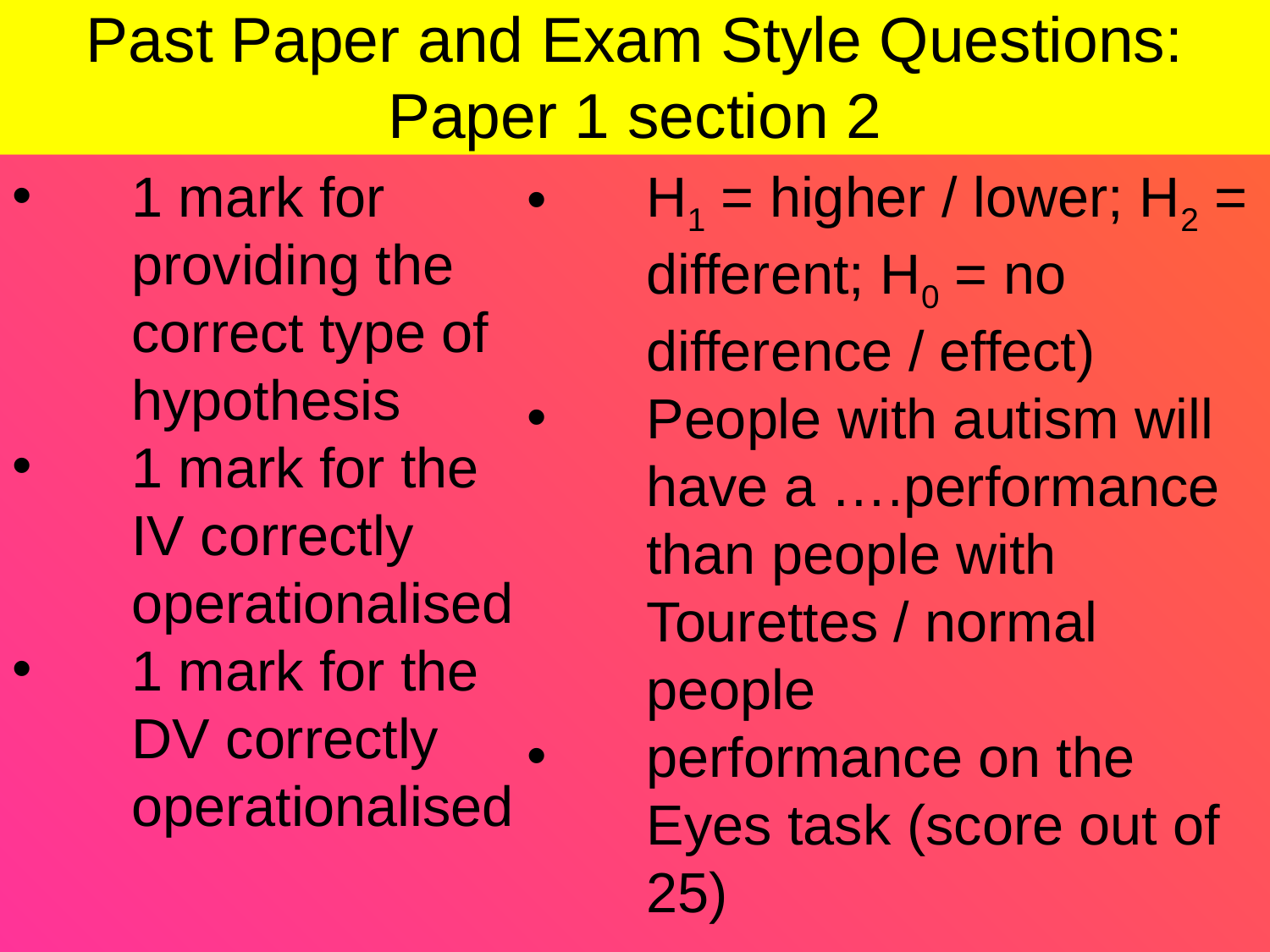

Past Paper and Exam Style Questions: Paper 1 section 2
1 mark for providing the correct type of hypothesis
1 mark for the IV correctly operationalised
1 mark for the DV correctly operationalised
H1 = higher / lower; H2 = different; H0 = no difference / effect)
People with autism will have a ….performance than people with Tourettes / normal people
performance on the Eyes task (score out of 25)